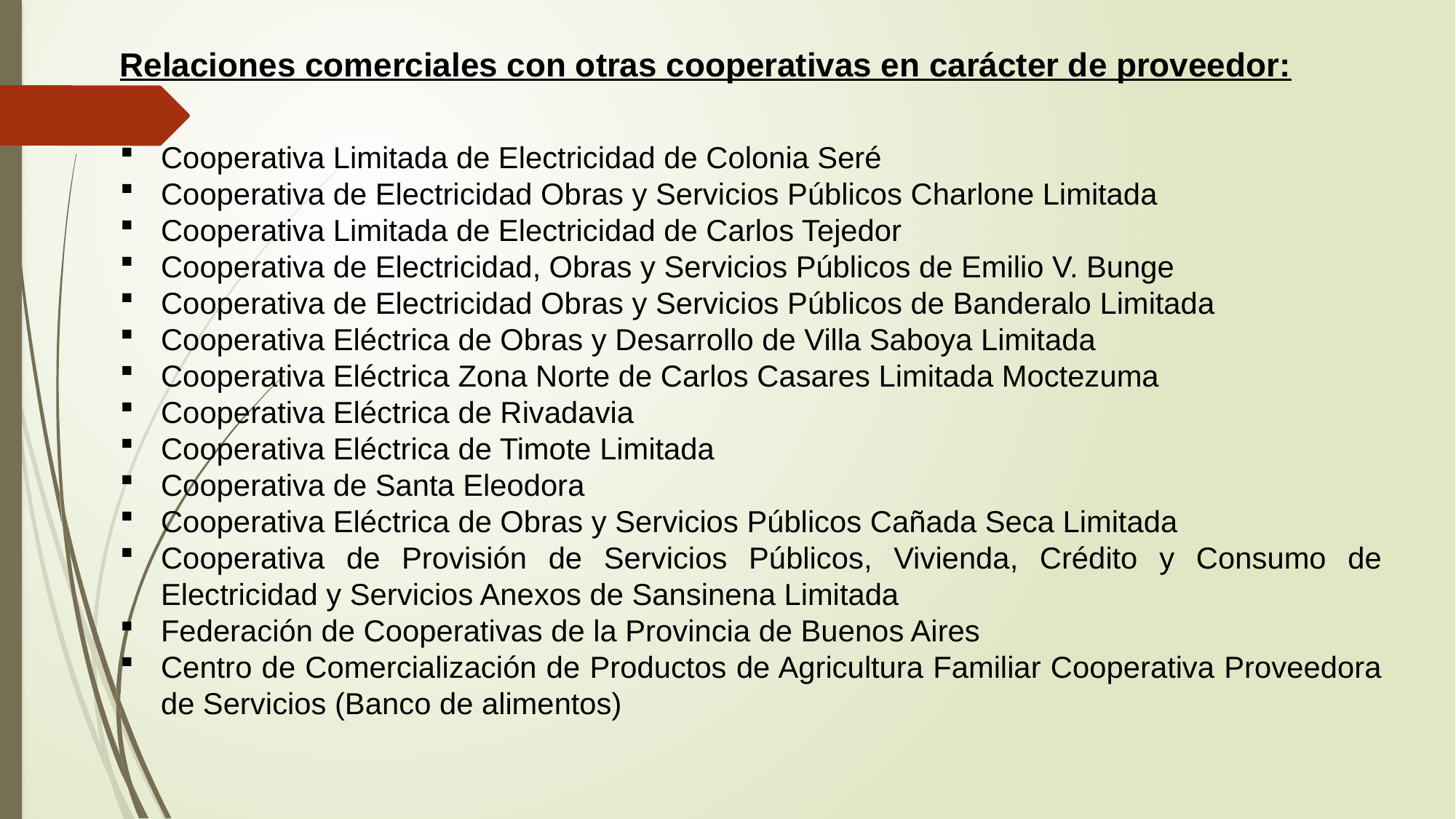

Relaciones comerciales con otras cooperativas en carácter de proveedor:

Cooperativa Limitada de Electricidad de Colonia Seré
Cooperativa de Electricidad Obras y Servicios Públicos Charlone Limitada
Cooperativa Limitada de Electricidad de Carlos Tejedor
Cooperativa de Electricidad, Obras y Servicios Públicos de Emilio V. Bunge
Cooperativa de Electricidad Obras y Servicios Públicos de Banderalo Limitada
Cooperativa Eléctrica de Obras y Desarrollo de Villa Saboya Limitada
Cooperativa Eléctrica Zona Norte de Carlos Casares Limitada Moctezuma
Cooperativa Eléctrica de Rivadavia
Cooperativa Eléctrica de Timote Limitada
Cooperativa de Santa Eleodora
Cooperativa Eléctrica de Obras y Servicios Públicos Cañada Seca Limitada
Cooperativa de Provisión de Servicios Públicos, Vivienda, Crédito y Consumo de Electricidad y Servicios Anexos de Sansinena Limitada
Federación de Cooperativas de la Provincia de Buenos Aires
Centro de Comercialización de Productos de Agricultura Familiar Cooperativa Proveedora de Servicios (Banco de alimentos)